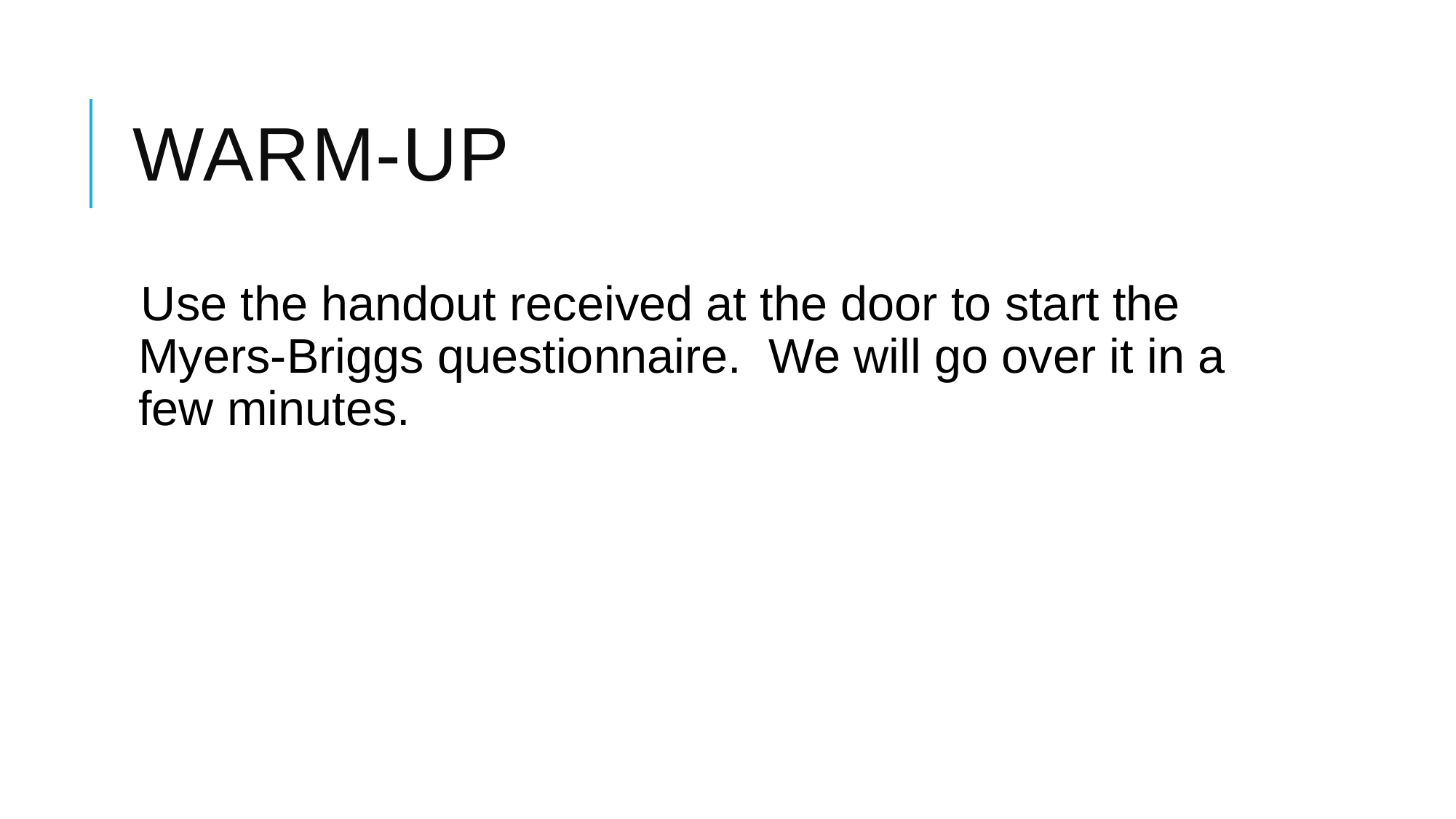

# Warm-Up
Use the handout received at the door to start the Myers-Briggs questionnaire.  We will go over it in a few minutes.